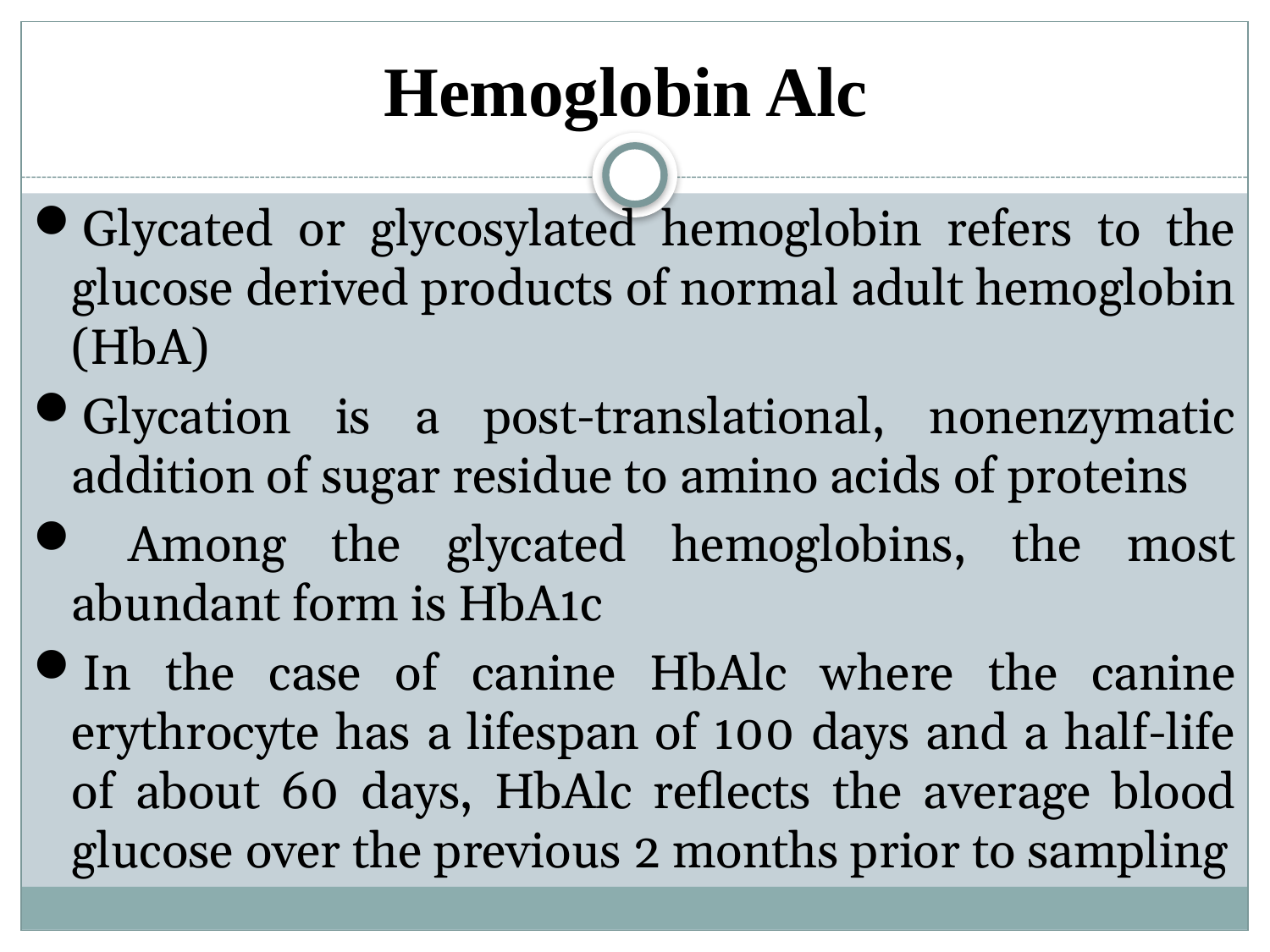

# Hemoglobin Alc
Glycated or glycosylated hemoglobin refers to the glucose derived products of normal adult hemoglobin (HbA)
Glycation is a post-translational, nonenzymatic addition of sugar residue to amino acids of proteins
 Among the glycated hemoglobins, the most abundant form is HbA1c
In the case of canine HbAlc where the canine erythrocyte has a lifespan of 100 days and a half-life of about 60 days, HbAlc reflects the average blood glucose over the previous 2 months prior to sampling